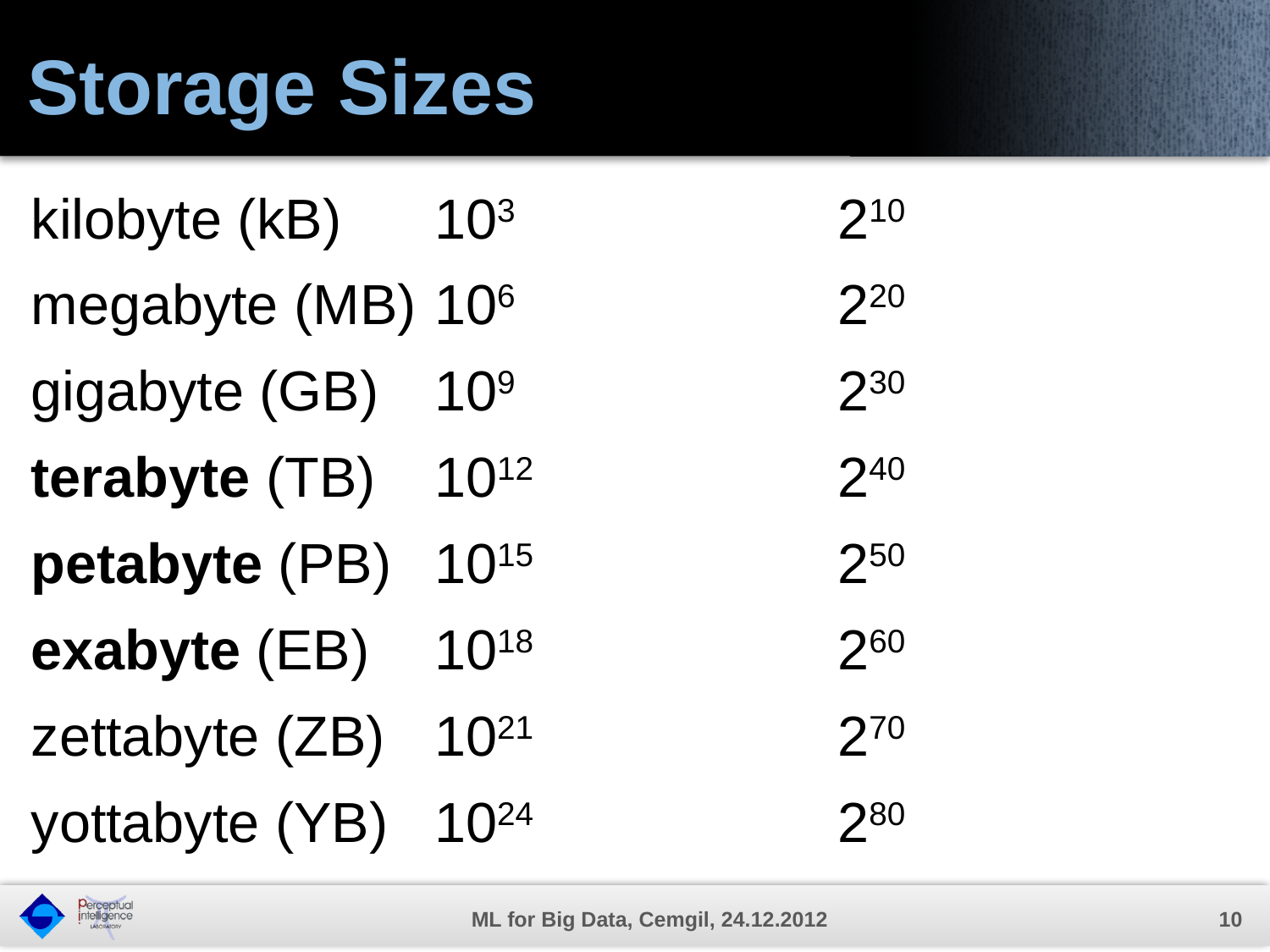

# Storage Sizes
| kilobyte (kB) | 103 | 210 |
| --- | --- | --- |
| megabyte (MB) | 106 | 220 |
| gigabyte (GB) | 109 | 230 |
| terabyte (TB) | 1012 | 240 |
| petabyte (PB) | 1015 | 250 |
| exabyte (EB) | 1018 | 260 |
| zettabyte (ZB) | 1021 | 270 |
| yottabyte (YB) | 1024 | 280 |

ML for Big Data, Cemgil, 24.12.2012
10